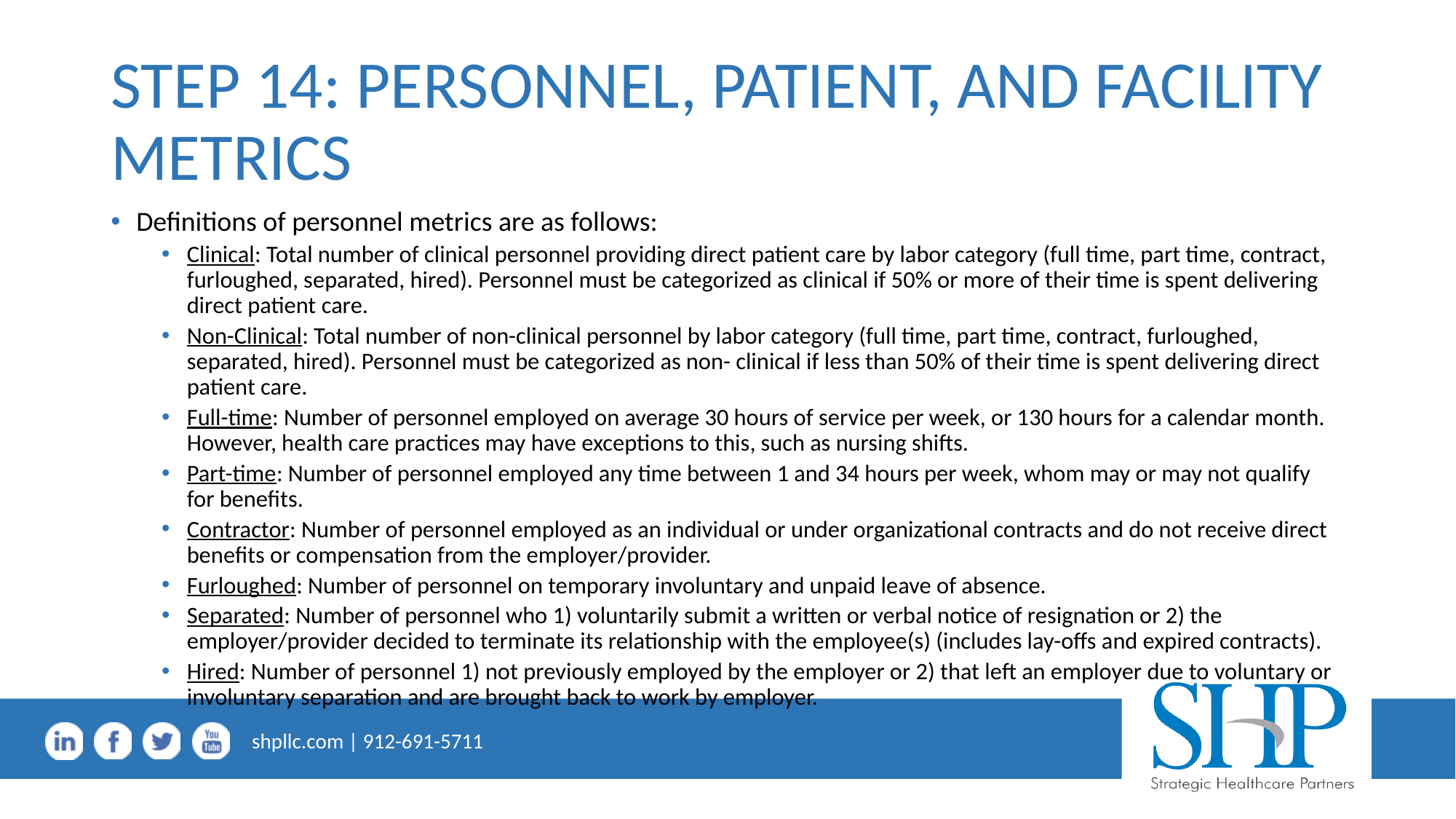

# STEP 14: PERSONNEL, PATIENT, AND FACILITY METRICS
Definitions of personnel metrics are as follows:
Clinical: Total number of clinical personnel providing direct patient care by labor category (full time, part time, contract, furloughed, separated, hired). Personnel must be categorized as clinical if 50% or more of their time is spent delivering direct patient care.
Non-Clinical: Total number of non-clinical personnel by labor category (full time, part time, contract, furloughed, separated, hired). Personnel must be categorized as non- clinical if less than 50% of their time is spent delivering direct patient care.
Full-time: Number of personnel employed on average 30 hours of service per week, or 130 hours for a calendar month. However, health care practices may have exceptions to this, such as nursing shifts.
Part-time: Number of personnel employed any time between 1 and 34 hours per week, whom may or may not qualify for benefits.
Contractor: Number of personnel employed as an individual or under organizational contracts and do not receive direct benefits or compensation from the employer/provider.
Furloughed: Number of personnel on temporary involuntary and unpaid leave of absence.
Separated: Number of personnel who 1) voluntarily submit a written or verbal notice of resignation or 2) the employer/provider decided to terminate its relationship with the employee(s) (includes lay-offs and expired contracts).
Hired: Number of personnel 1) not previously employed by the employer or 2) that left an employer due to voluntary or involuntary separation and are brought back to work by employer.